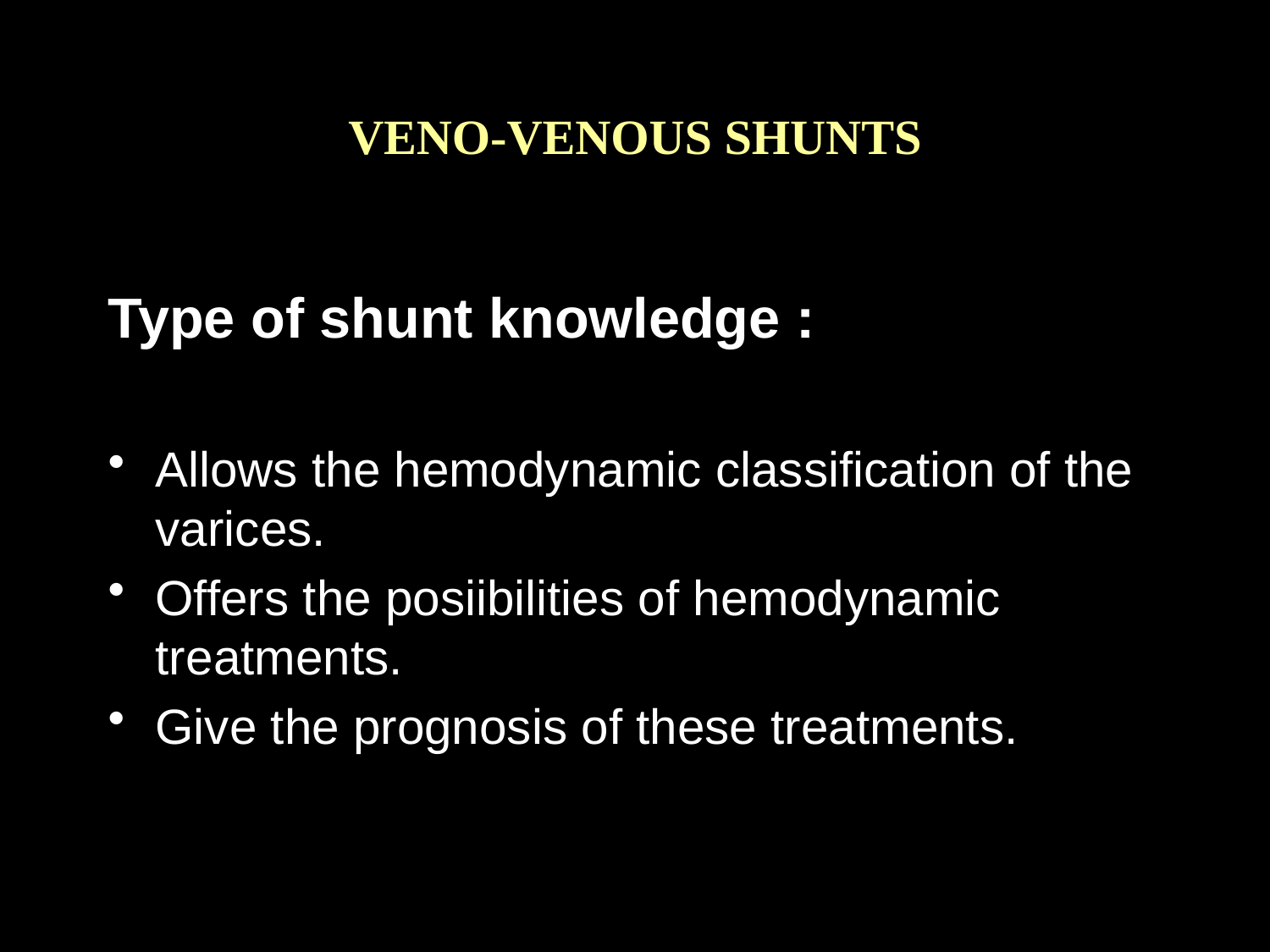

# VENO-VENOUS SHUNTS
Type of shunt knowledge :

Allows the hemodynamic classification of the varices.
Offers the posiibilities of hemodynamic treatments.
Give the prognosis of these treatments.